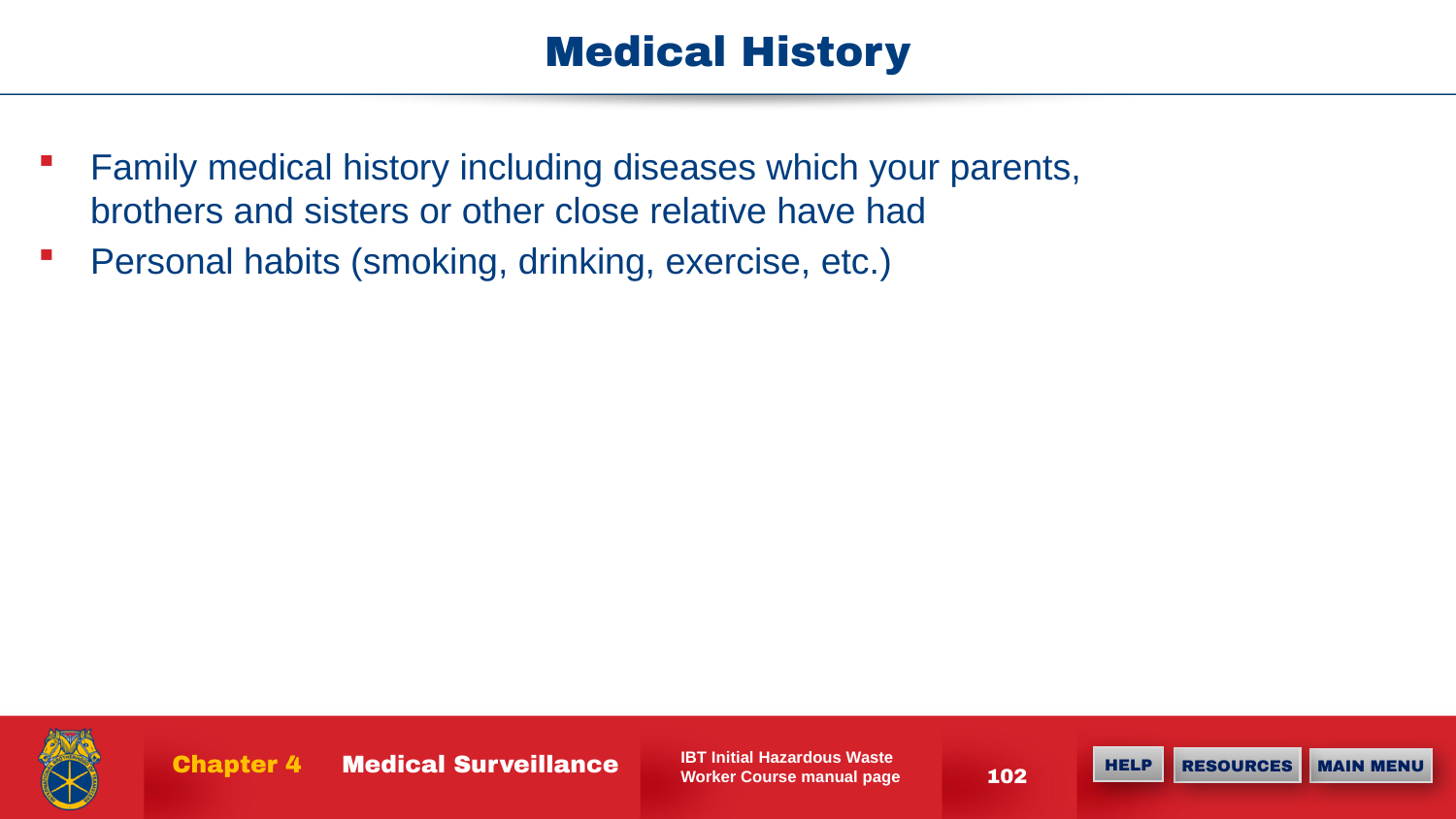

# Medical History
Family medical history including diseases which your parents,
brothers and sisters or other close relative have had
Personal habits (smoking, drinking, exercise, etc.)

Medical Surveillance
Chapter 4
102